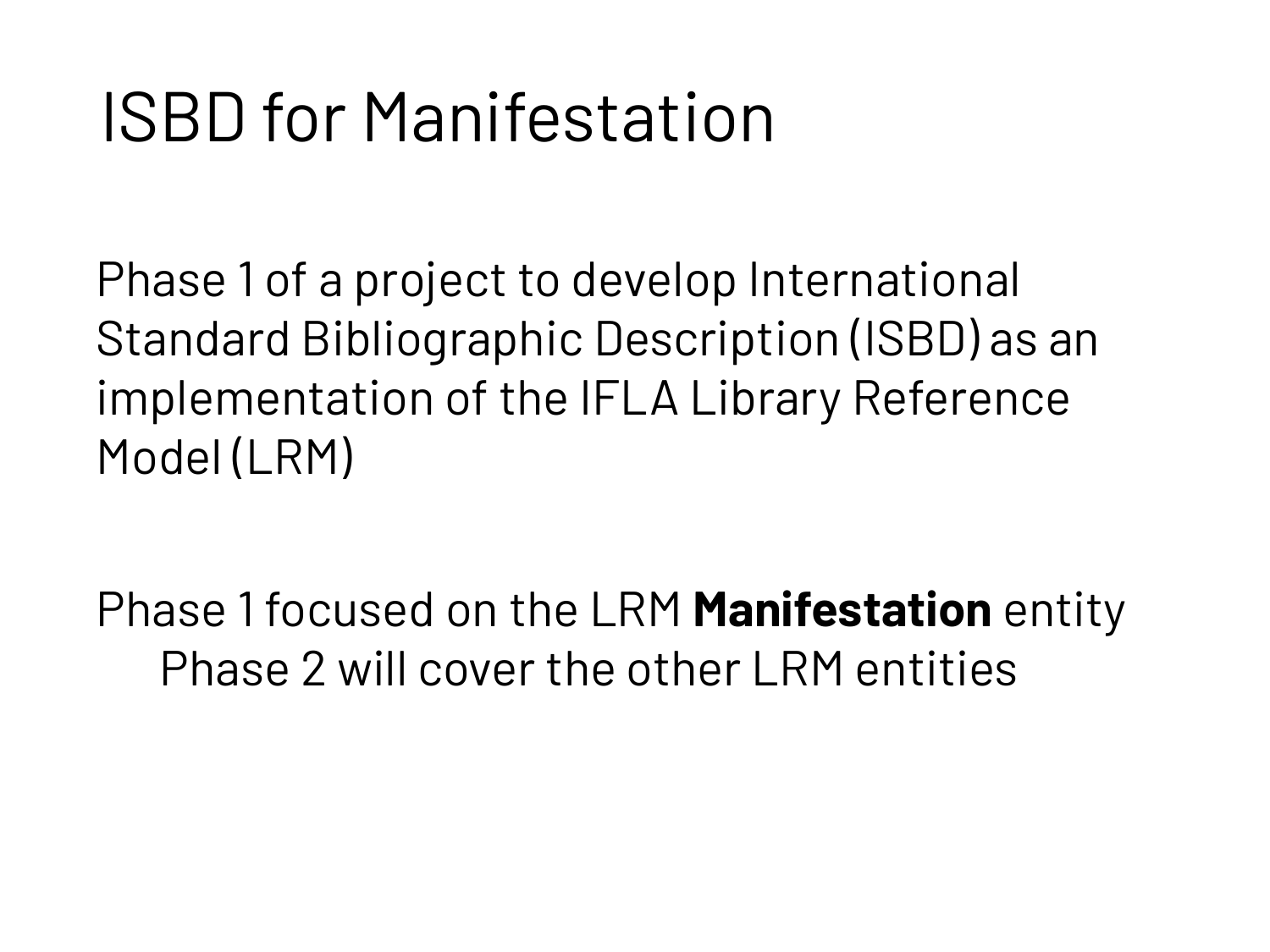

ISBD for Manifestation
Phase 1 of a project to develop International Standard Bibliographic Description (ISBD) as an implementation of the IFLA Library Reference Model (LRM)
Phase 1 focused on the LRM Manifestation entity
Phase 2 will cover the other LRM entities